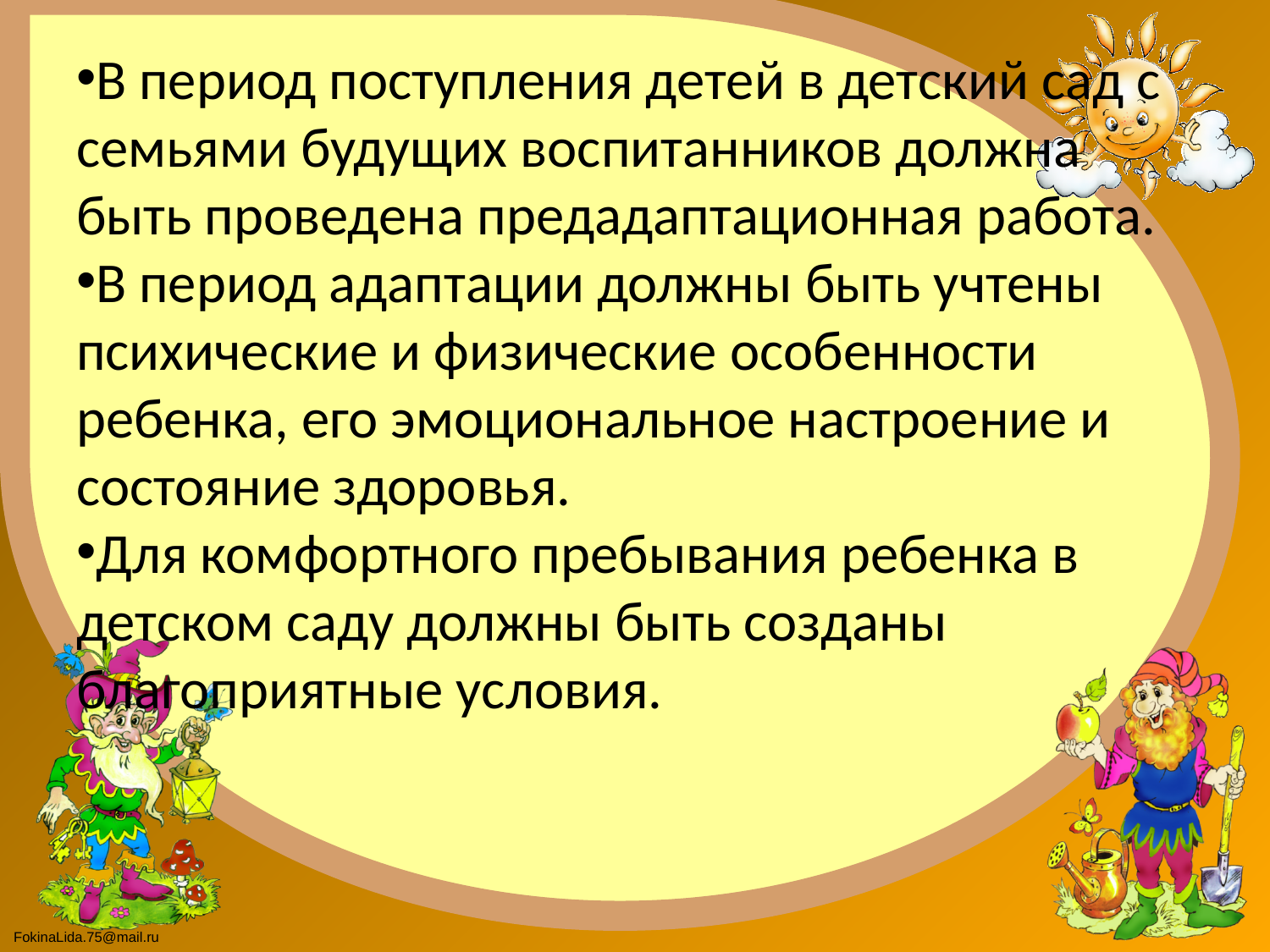

В период поступления детей в детский сад с семьями будущих воспитанников должна быть проведена предадаптационная работа.
В период адаптации должны быть учтены психические и физические особенности ребенка, его эмоциональное настроение и состояние здоровья.
Для комфортного пребывания ребенка в детском саду должны быть созданы благоприятные условия.

#